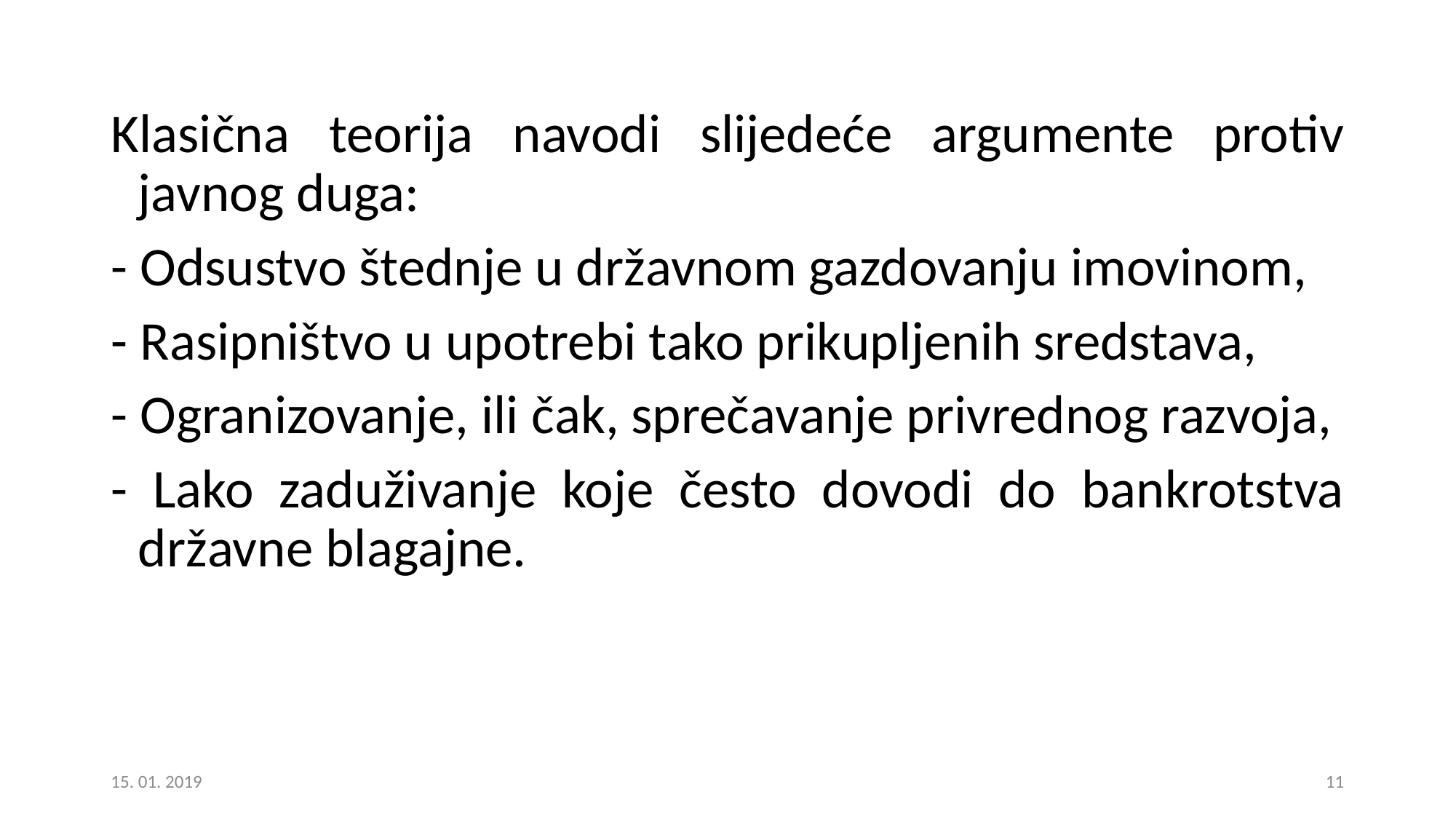

Klasična teorija navodi slijedeće argumente protiv javnog duga:
- Odsustvo štednje u državnom gazdovanju imovinom,
- Rasipništvo u upotrebi tako prikupljenih sredstava,
- Ogranizovanje, ili čak, sprečavanje privrednog razvoja,
- Lako zaduživanje koje često dovodi do bankrotstva državne blagajne.

15. 01. 2019
11